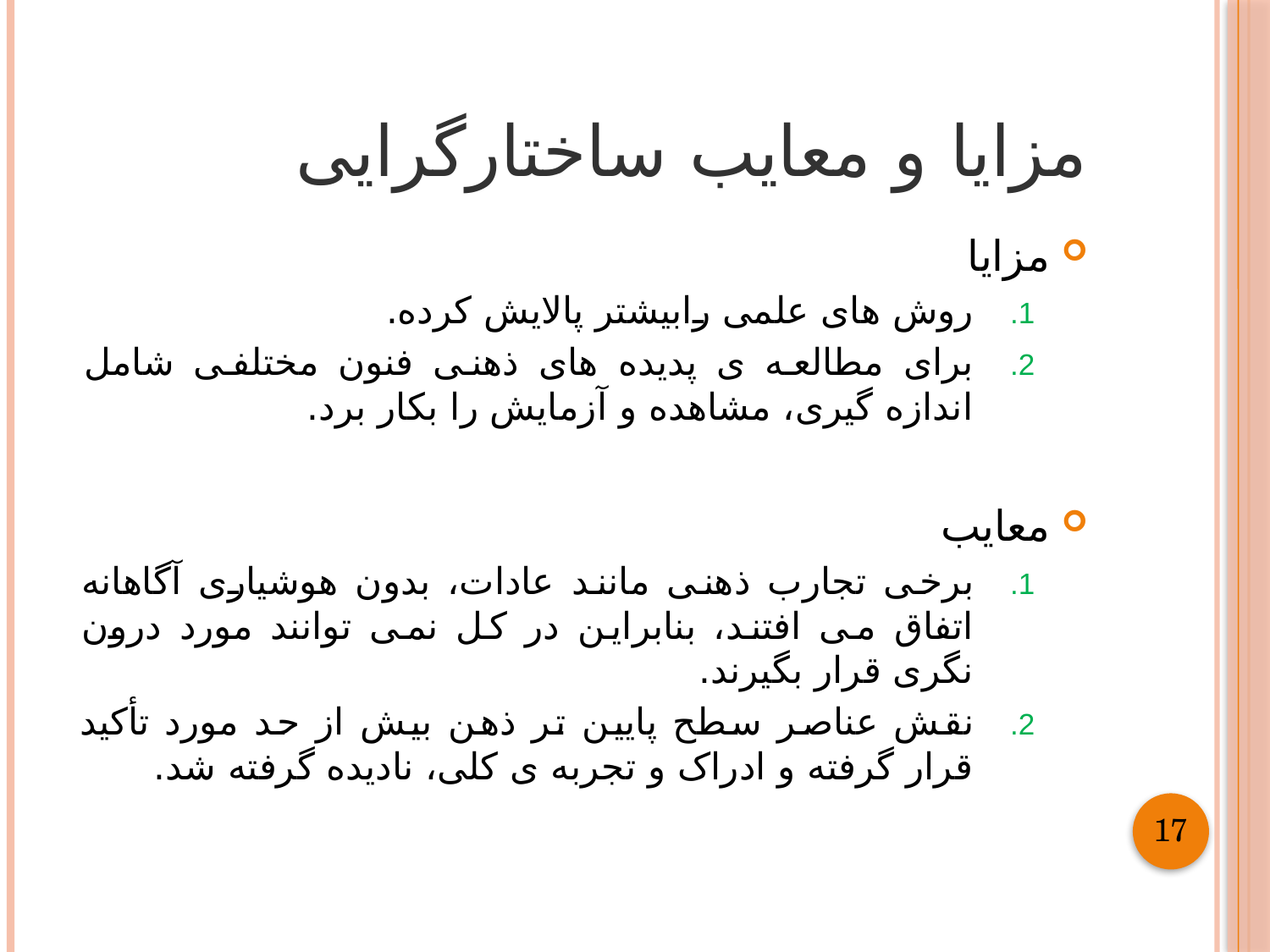

# مزایا و معایب ساختارگرایی
مزایا
روش های علمی رابیشتر پالایش کرده.
برای مطالعه ی پدیده های ذهنی فنون مختلفی شامل اندازه گیری، مشاهده و آزمایش را بکار برد.

معایب
برخی تجارب ذهنی مانند عادات، بدون هوشیاری آگاهانه اتفاق می افتند، بنابراین در کل نمی توانند مورد درون نگری قرار بگیرند.
نقش عناصر سطح پایین تر ذهن بیش از حد مورد تأکید قرار گرفته و ادراک و تجربه ی کلی، نادیده گرفته شد.

17